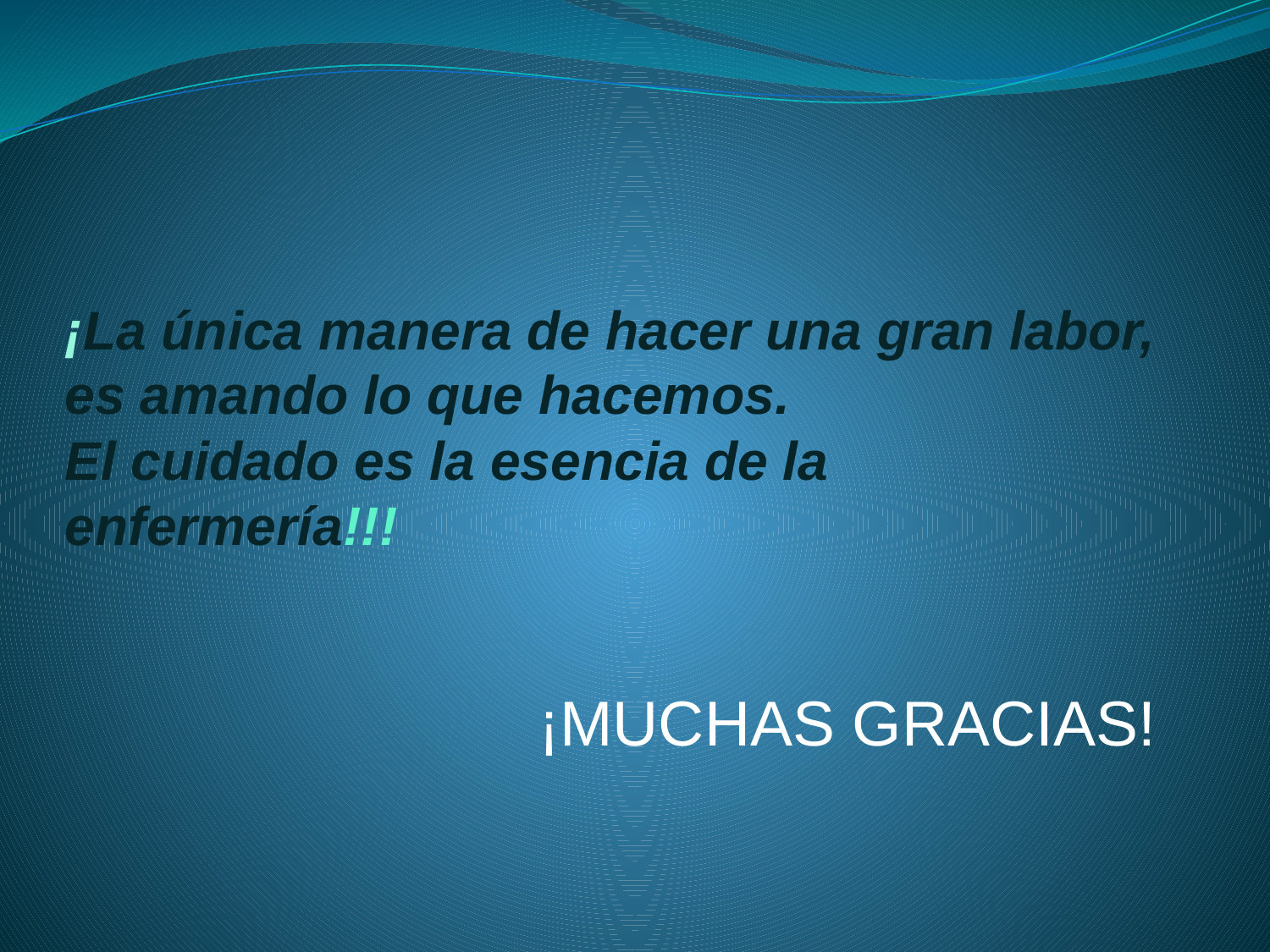

# ¡La única manera de hacer una gran labor, es amando lo que hacemos. El cuidado es la esencia de la enfermería!!!
¡MUCHAS GRACIAS!